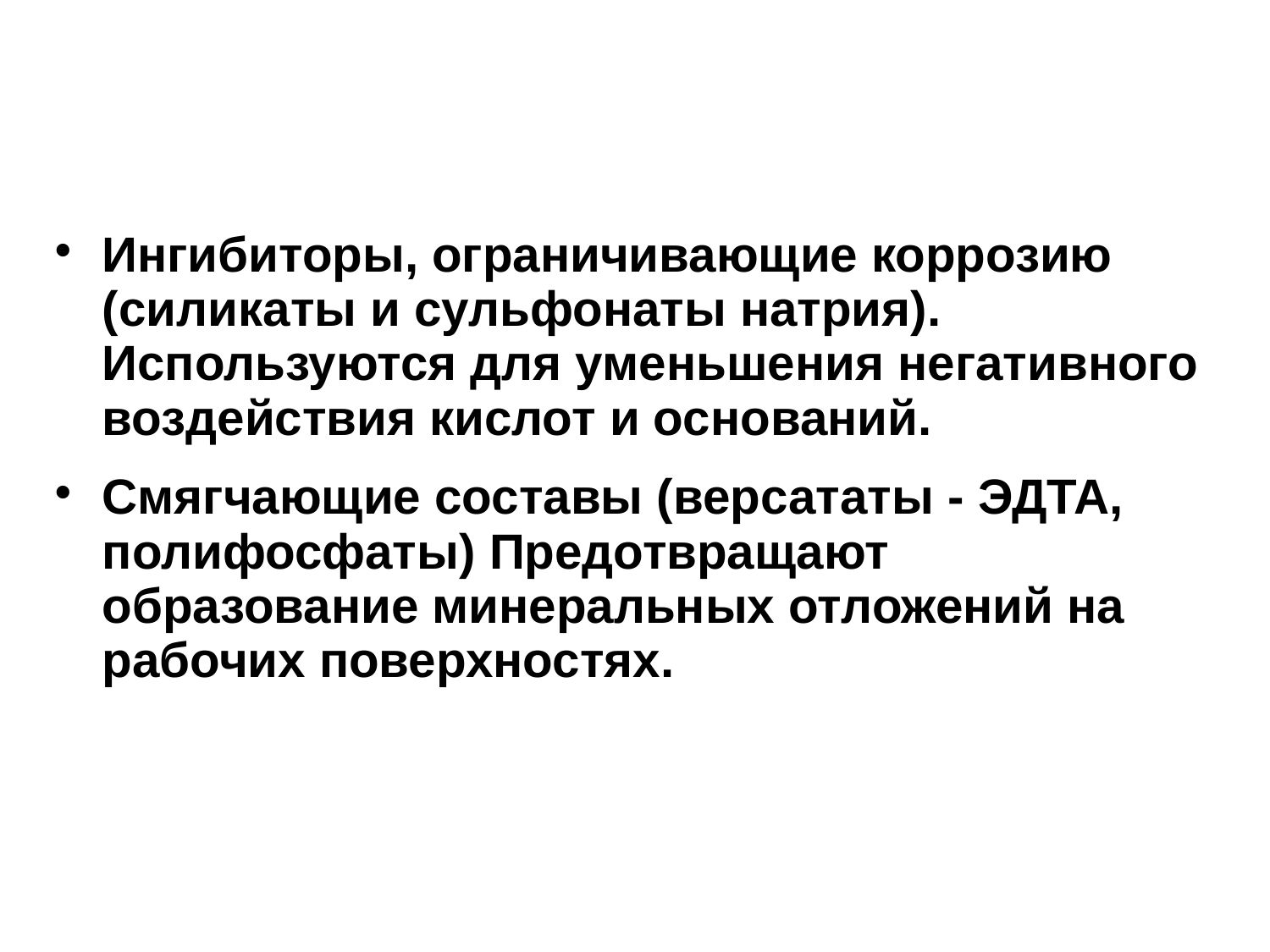

#
Ингибиторы, ограничивающие коррозию (силикаты и сульфонаты натрия). Используются для уменьшения негативного воздействия кислот и оснований.
Смягчающие составы (версататы - ЭДТА, полифосфаты) Предотвращают образование минеральных отложений на рабочих поверхностях.